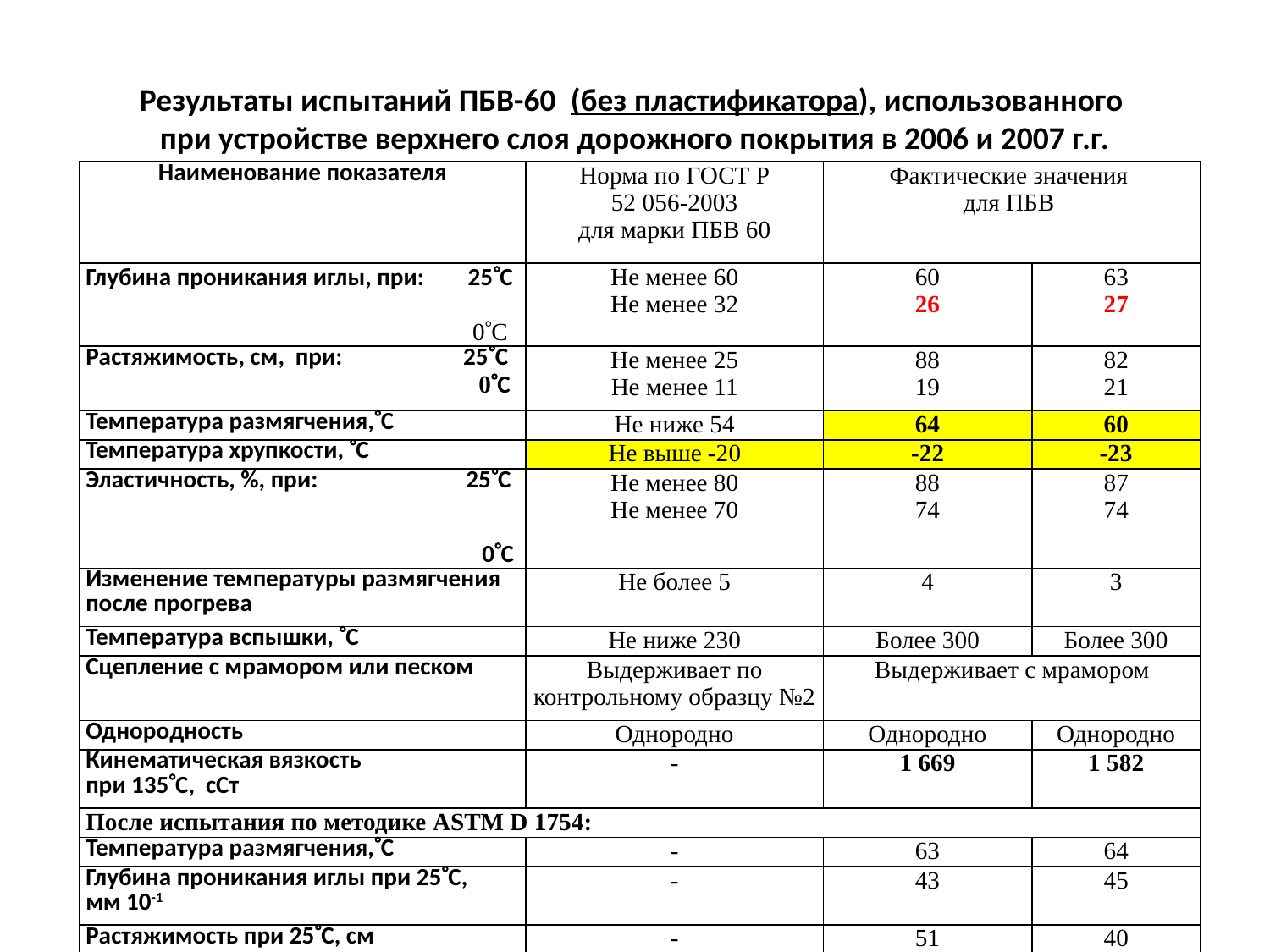

# Результаты испытаний ПБВ-60  (без пластификатора), использованного при устройстве верхнего слоя дорожного покрытия в 2006 и 2007 г.г.
| Наименование показателя | Норма по ГОСТ Р 52 056-2003 для марки ПБВ 60 | Фактические значения для ПБВ |  |
| --- | --- | --- | --- |
| Глубина проникания иглы, при: 25°С 0°С | Не менее 60 Не менее 32 | 60 26 | 63 27 |
| Растяжимость, см, при: 25°С 0°С | Не менее 25 Не менее 11 | 88 19 | 82 21 |
| Температура размягчения,°С | Не ниже 54 | 64 | 60 |
| Температура хрупкости, °С | Не выше -20 | -22 | -23 |
| Эластичность, %, при: 25°С 0°С | Не менее 80 Не менее 70 | 88 74 | 87 74 |
| Изменение температуры размягчения после прогрева | Не более 5 | 4 | 3 |
| Температура вспышки, °С | Не ниже 230 | Более 300 | Более 300 |
| Сцепление с мрамором или песком | Выдерживает по контрольному образцу №2 | Выдерживает с мрамором |  |
| Однородность | Однородно | Однородно | Однородно |
| Кинематическая вязкость при 135°С, сСт | - | 1 669 | 1 582 |
| После испытания по методике ASTM D 1754: |  |  |  |
| Температура размягчения,°С | - | 63 | 64 |
| Глубина проникания иглы при 25°С, мм 10-1 | - | 43 | 45 |
| Растяжимость при 25°С, см | - | 51 | 40 |